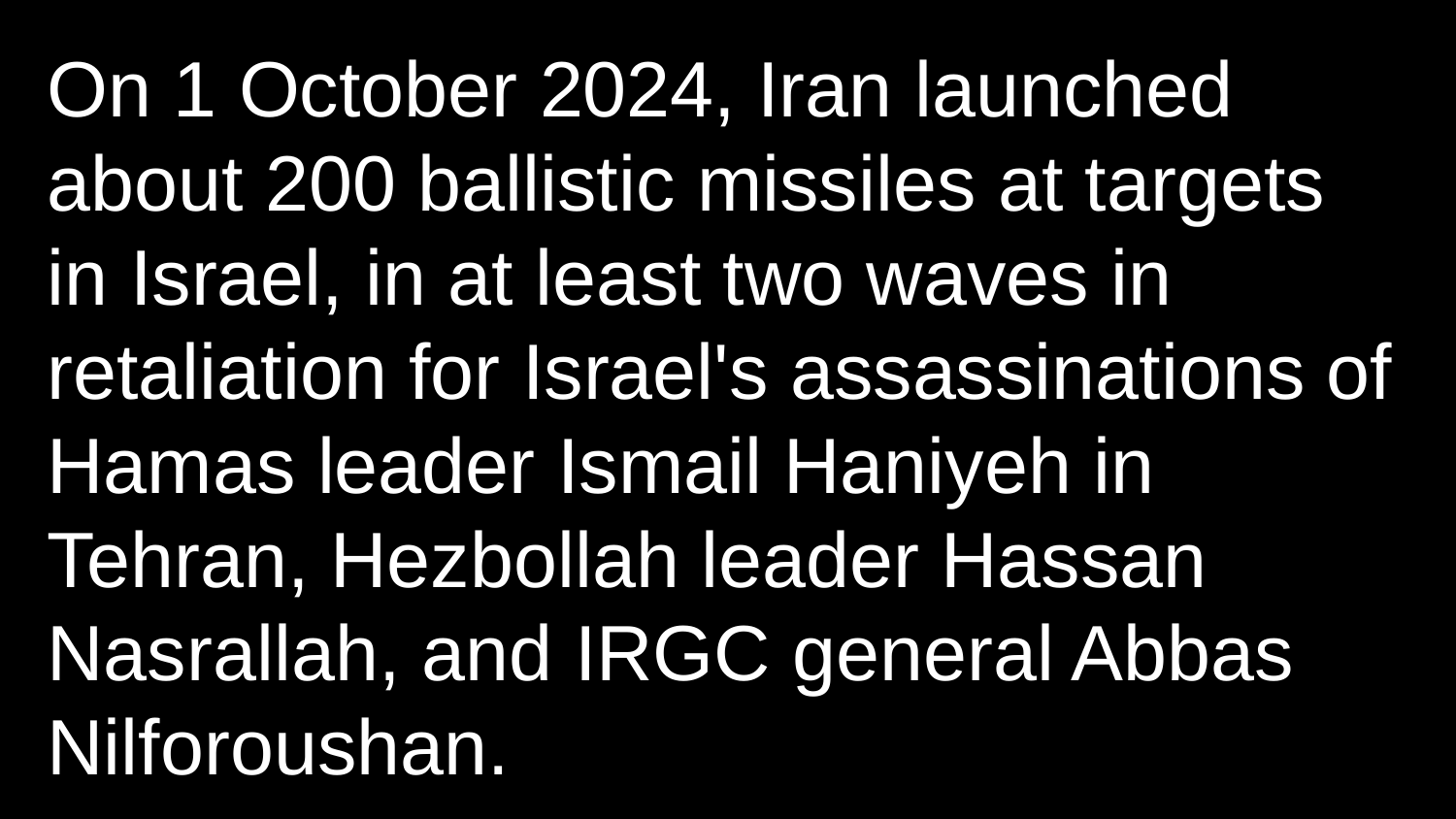

On 1 October 2024, Iran launched about 200 ballistic missiles at targets in Israel, in at least two waves in retaliation for Israel's assassinations of Hamas leader Ismail Haniyeh in Tehran, Hezbollah leader Hassan Nasrallah, and IRGC general Abbas Nilforoushan.